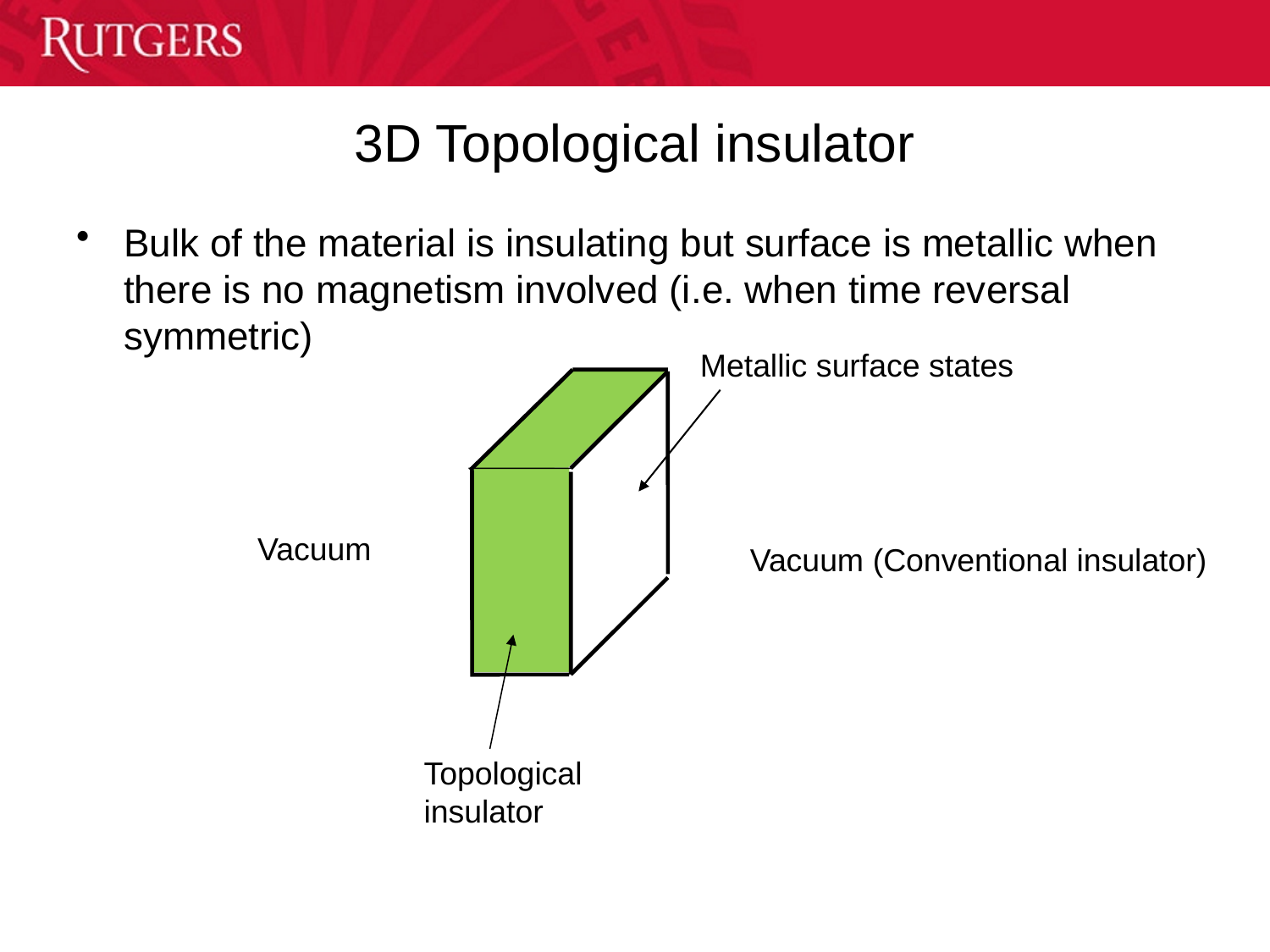

# 3D Topological insulator
Bulk of the material is insulating but surface is metallic when  there is no magnetism involved (i.e. when time reversal symmetric)
Metallic surface states

Vacuum
Vacuum (Conventional insulator)

Topological
insulator